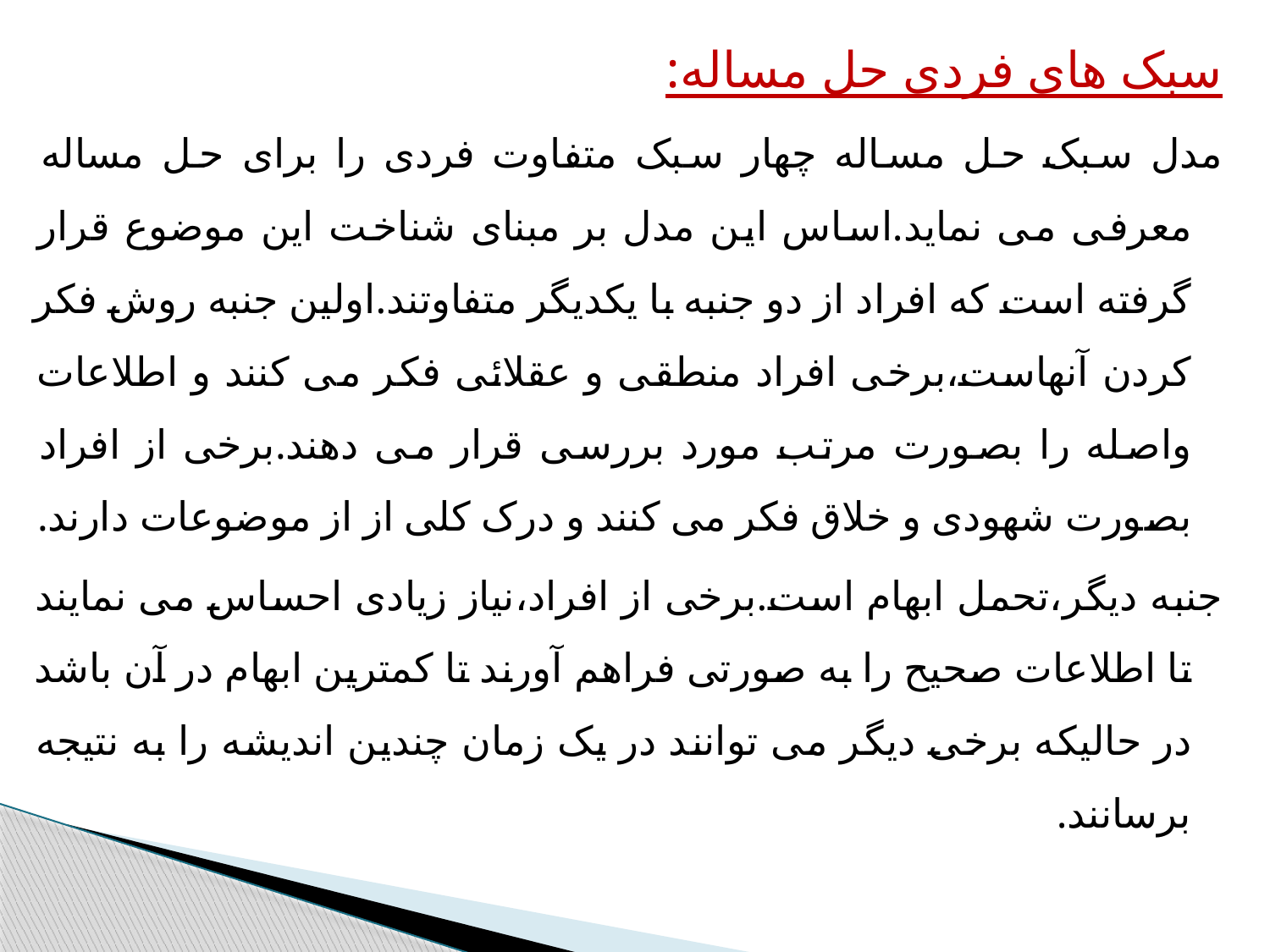

سبک های فردی حل مساله:
مدل سبک حل مساله چهار سبک متفاوت فردی را برای حل مساله معرفی می نماید.اساس این مدل بر مبنای شناخت این موضوع قرار گرفته است که افراد از دو جنبه با یکدیگر متفاوتند.اولین جنبه روش فکر کردن آنهاست،برخی افراد منطقی و عقلائی فکر می کنند و اطلاعات واصله را بصورت مرتب مورد بررسی قرار می دهند.برخی از افراد بصورت شهودی و خلاق فکر می کنند و درک کلی از از موضوعات دارند.
جنبه دیگر،تحمل ابهام است.برخی از افراد،نیاز زیادی احساس می نمایند تا اطلاعات صحیح را به صورتی فراهم آورند تا کمترین ابهام در آن باشد در حالیکه برخی دیگر می توانند در یک زمان چندین اندیشه را به نتیجه برسانند.